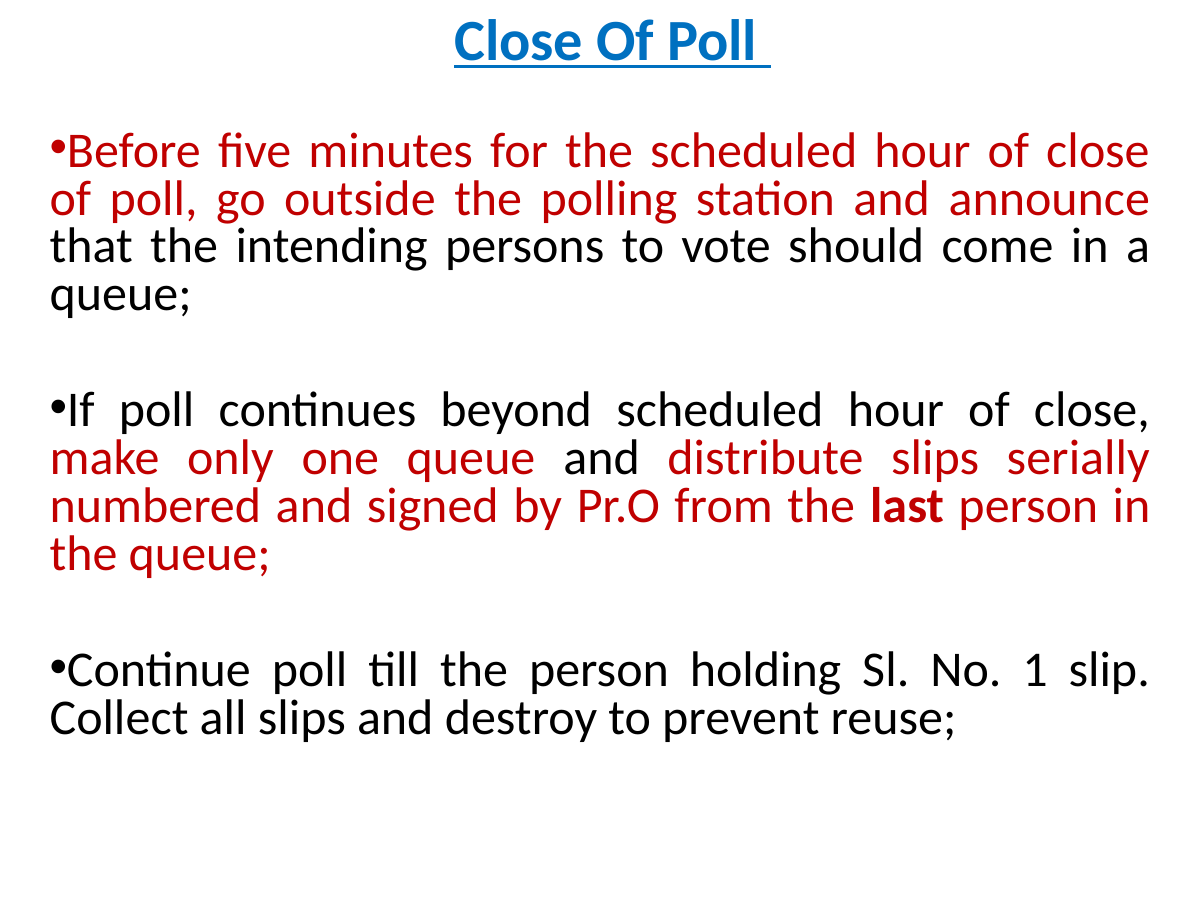

# Close Of Poll
Before five minutes for the scheduled hour of close of poll, go outside the polling station and announce that the intending persons to vote should come in a queue;

If poll continues beyond scheduled hour of close, make only one queue and distribute slips serially numbered and signed by Pr.O from the last person in the queue;

Continue poll till the person holding Sl. No. 1 slip. Collect all slips and destroy to prevent reuse;